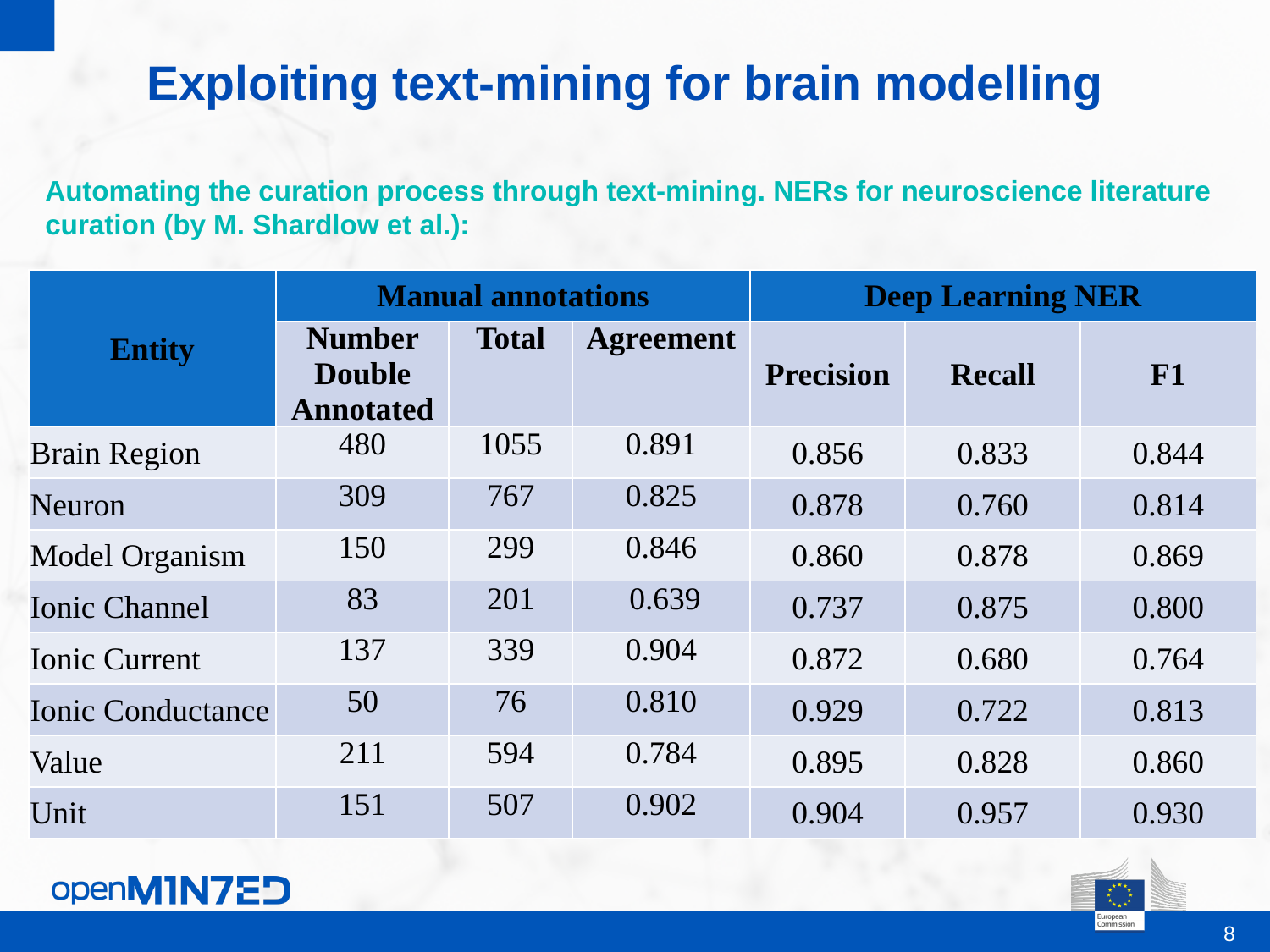

# Exploiting text-mining for brain modelling
Automating the curation process through text-mining. NERs for neuroscience literature curation (by M. Shardlow et al.):
| Entity | Manual annotations |  |  | Deep Learning NER |  |  |
| --- | --- | --- | --- | --- | --- | --- |
|  | Number Double Annotated | Total | Agreement | Precision | Recall | F1 |
| Brain Region | 480 | 1055 | 0.891 | 0.856 | 0.833 | 0.844 |
| Neuron | 309 | 767 | 0.825 | 0.878 | 0.760 | 0.814 |
| Model Organism | 150 | 299 | 0.846 | 0.860 | 0.878 | 0.869 |
| Ionic Channel | 83 | 201 | 0.639 | 0.737 | 0.875 | 0.800 |
| Ionic Current | 137 | 339 | 0.904 | 0.872 | 0.680 | 0.764 |
| Ionic Conductance | 50 | 76 | 0.810 | 0.929 | 0.722 | 0.813 |
| Value | 211 | 594 | 0.784 | 0.895 | 0.828 | 0.860 |
| Unit | 151 | 507 | 0.902 | 0.904 | 0.957 | 0.930 |